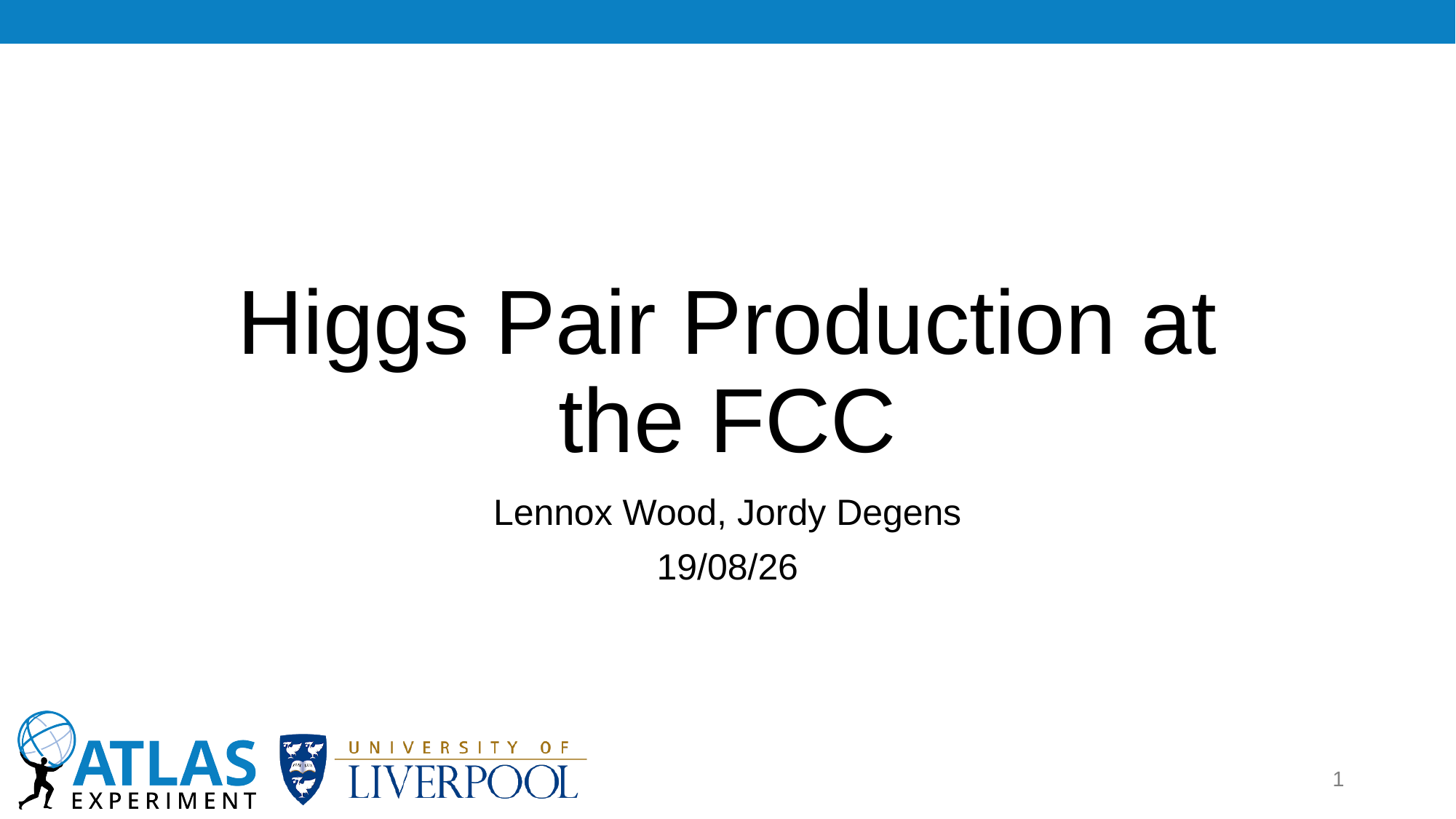

# Higgs Pair Production at the FCC
Lennox Wood, Jordy Degens
19/08/26
1